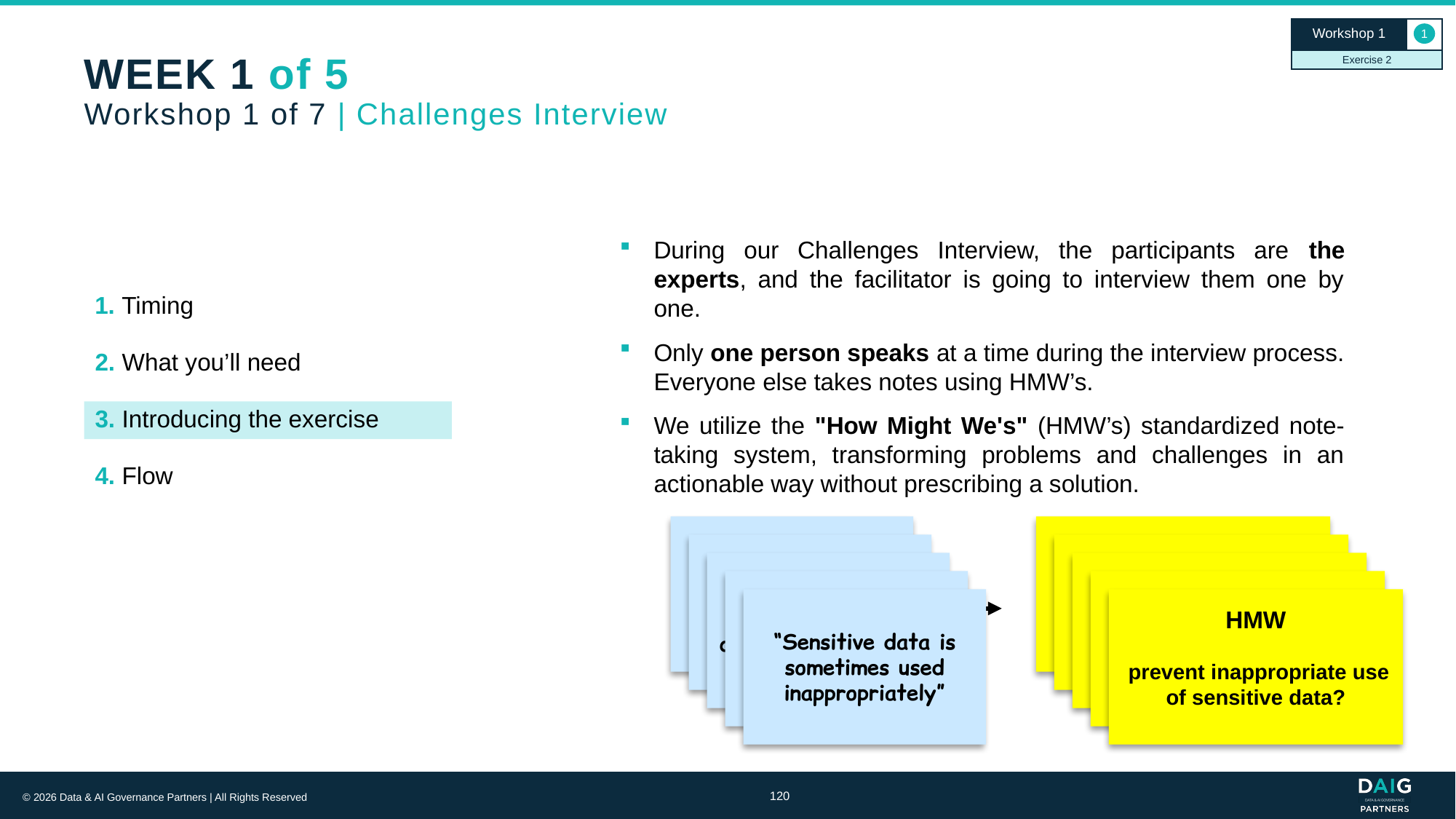

Workshop 1

1
Exercise 2
# WEEK 1 of 5 Workshop 1 of 7 | Challenges Interview
During our Challenges Interview, the participants are the experts, and the facilitator is going to interview them one by one.
Only one person speaks at a time during the interview process. Everyone else takes notes using HMW’s.
We utilize the "How Might We's" (HMW’s) standardized note-taking system, transforming problems and challenges in an actionable way without prescribing a solution.

1. Timing
2. What you’ll need
3. Introducing the exercise
4. Flow
HMW

clarify data quality requirements?

“We have unclear data quality requirements”
HMW

assign accountability for customer data?

“No one is accountable for the customer data”
HMW

standardize data structure?

“Our data lacks consistent structure”
HMW

 improve data training for new hires?

“New hires don’t receive adequate data training”
HMW

 prevent inappropriate use of sensitive data?

“Sensitive data is sometimes used inappropriately”
120
© 2026 Data & AI Governance Partners | All Rights Reserved